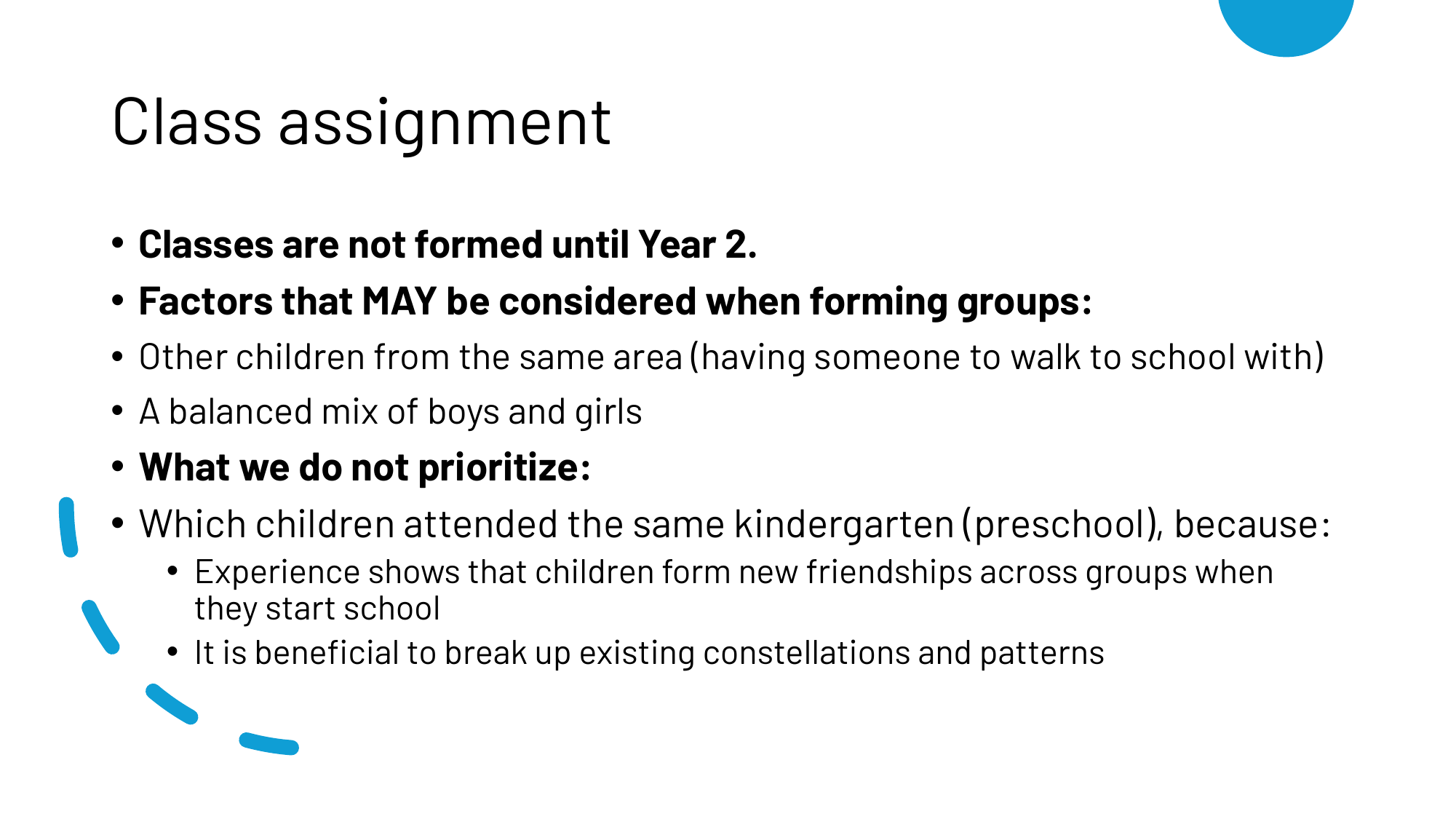

# Class assignment
Classes are not formed until Year 2.
Factors that MAY be considered when forming groups:
Other children from the same area (having someone to walk to school with)
A balanced mix of boys and girls
What we do not prioritize:
Which children attended the same kindergarten (preschool), because:
Experience shows that children form new friendships across groups when they start school
It is beneficial to break up existing constellations and patterns